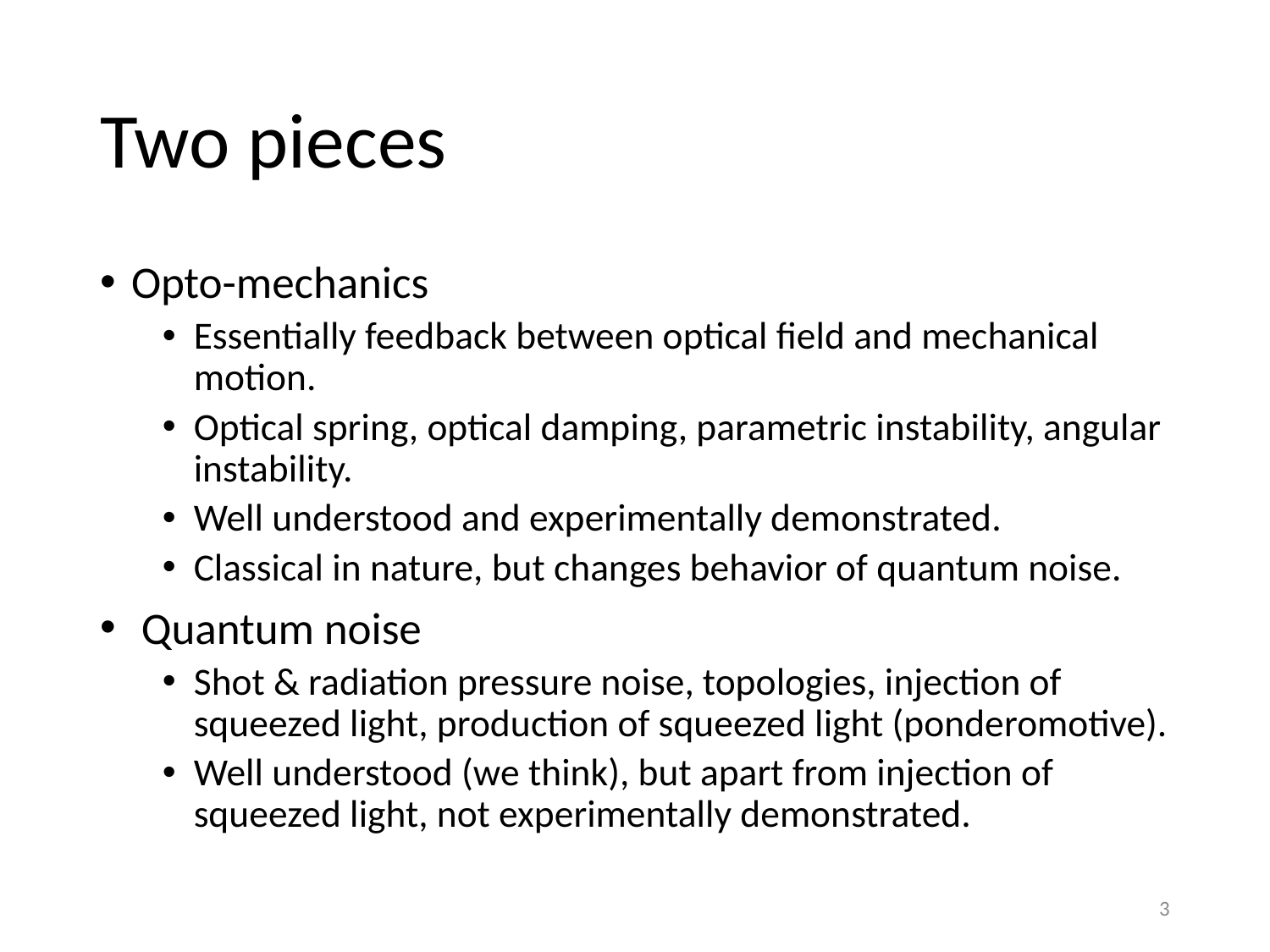

# Two pieces
Opto-mechanics
Essentially feedback between optical field and mechanical motion.
Optical spring, optical damping, parametric instability, angular instability.
Well understood and experimentally demonstrated.
Classical in nature, but changes behavior of quantum noise.
 Quantum noise
Shot & radiation pressure noise, topologies, injection of squeezed light, production of squeezed light (ponderomotive).
Well understood (we think), but apart from injection of squeezed light, not experimentally demonstrated.
3